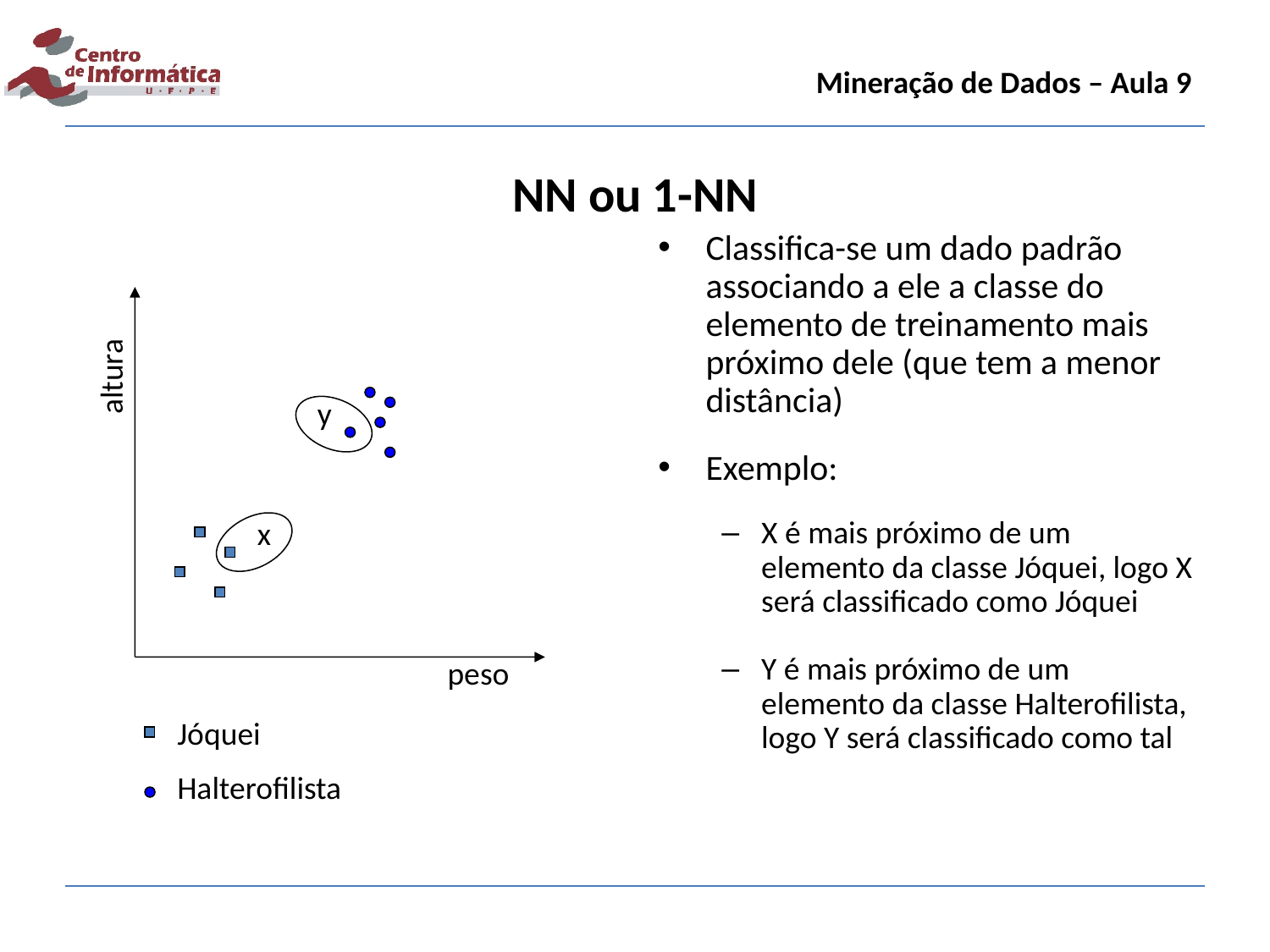

Mineração de Dados – Aula 9
NN ou 1-NN
Classifica-se um dado padrão associando a ele a classe do elemento de treinamento mais próximo dele (que tem a menor distância)

Exemplo:

X é mais próximo de um elemento da classe Jóquei, logo X será classificado como Jóquei

Y é mais próximo de um elemento da classe Halterofilista, logo Y será classificado como tal

altura
y

x

peso

Jóquei
Halterofilista